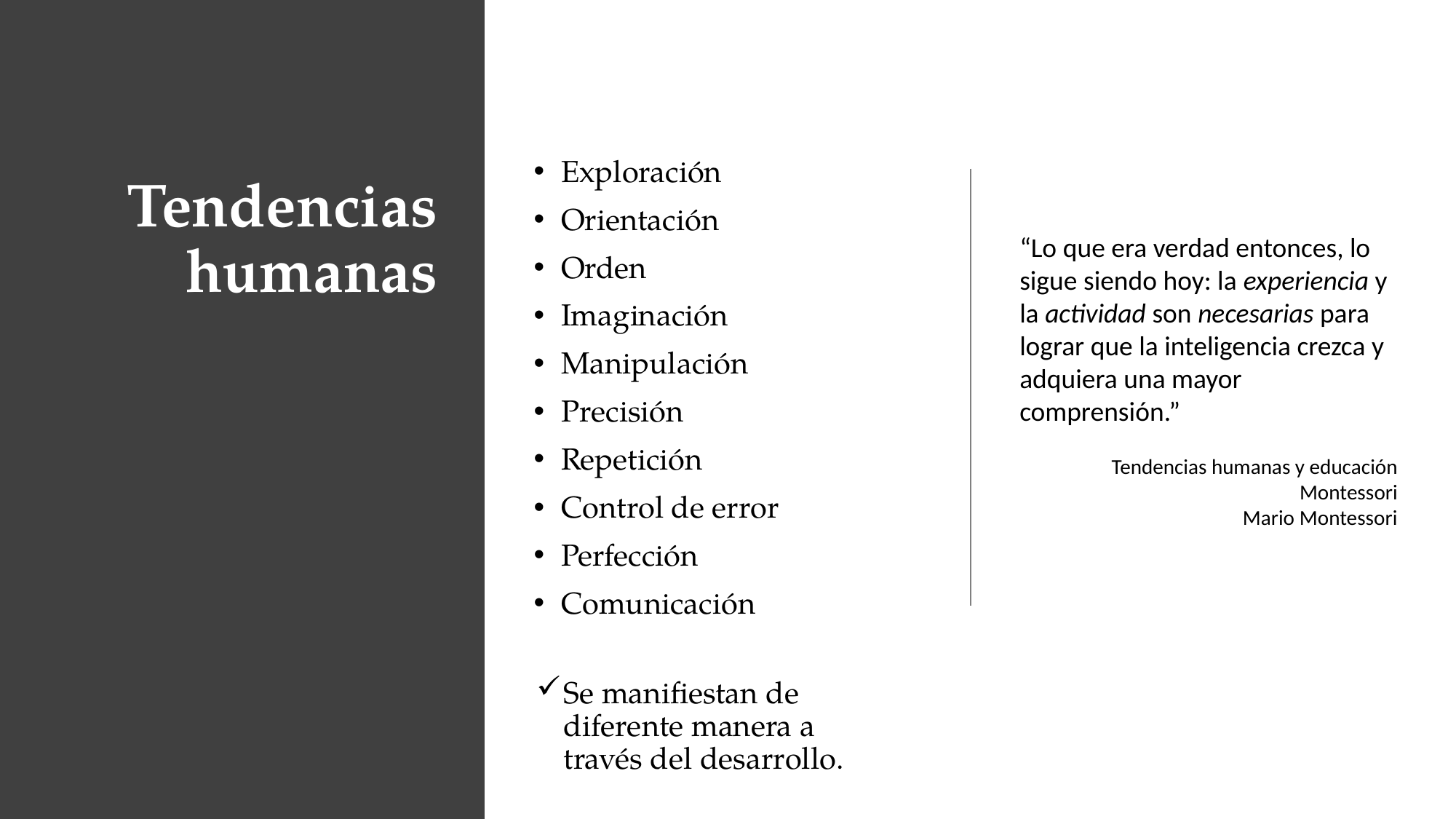

Exploración
Orientación
Orden
Imaginación
Manipulación
Precisión
Repetición
Control de error
Perfección
Comunicación

# Tendencias humanas
“Lo que era verdad entonces, lo sigue siendo hoy: la experiencia y la actividad son necesarias para lograr que la inteligencia crezca y adquiera una mayor comprensión.”
Tendencias humanas y educación Montessori
Mario Montessori
Se manifiestan de diferente manera a través del desarrollo.